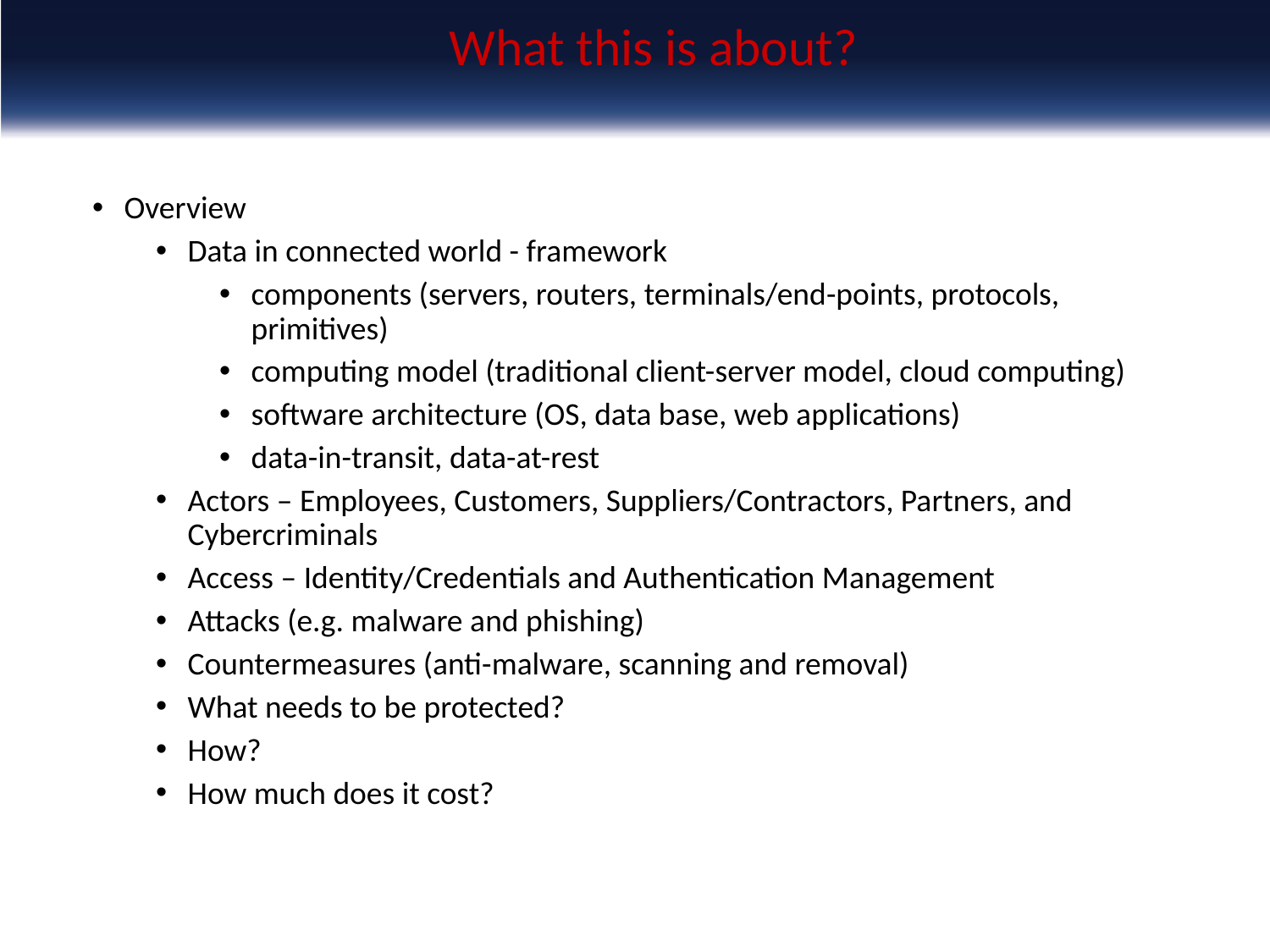

# What this is about?
Overview
Data in connected world - framework
components (servers, routers, terminals/end-points, protocols, primitives)
computing model (traditional client-server model, cloud computing)
software architecture (OS, data base, web applications)
data-in-transit, data-at-rest
Actors – Employees, Customers, Suppliers/Contractors, Partners, and Cybercriminals
Access – Identity/Credentials and Authentication Management
Attacks (e.g. malware and phishing)
Countermeasures (anti-malware, scanning and removal)
What needs to be protected?
How?
How much does it cost?